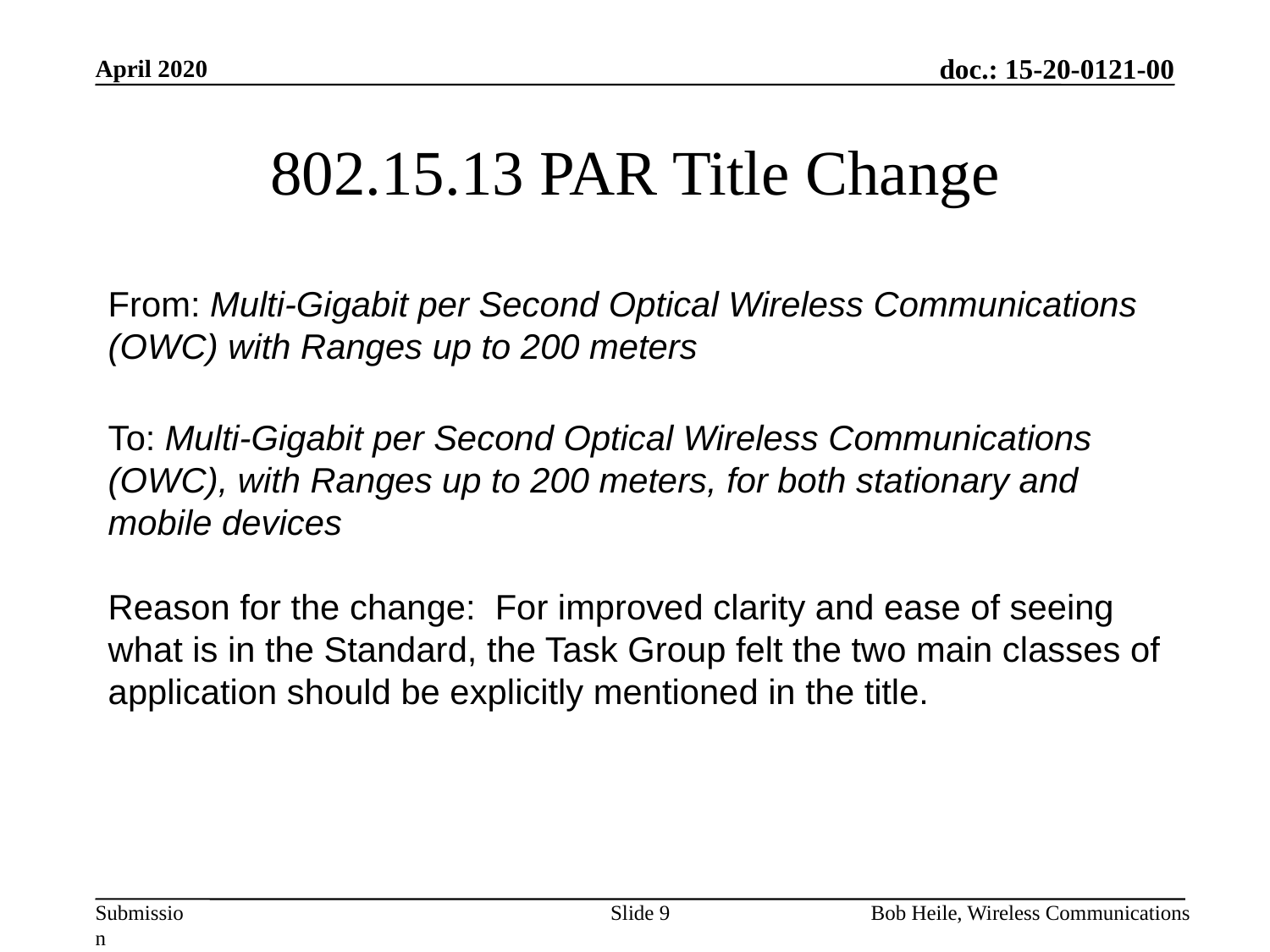

April 2020
# 802.15.13 PAR Title Change
From: Multi-Gigabit per Second Optical Wireless Communications (OWC) with Ranges up to 200 meters
To: Multi-Gigabit per Second Optical Wireless Communications (OWC), with Ranges up to 200 meters, for both stationary and mobile devices
Reason for the change:  For improved clarity and ease of seeing what is in the Standard, the Task Group felt the two main classes of application should be explicitly mentioned in the title.
Slide 9
Bob Heile, Wireless Communications